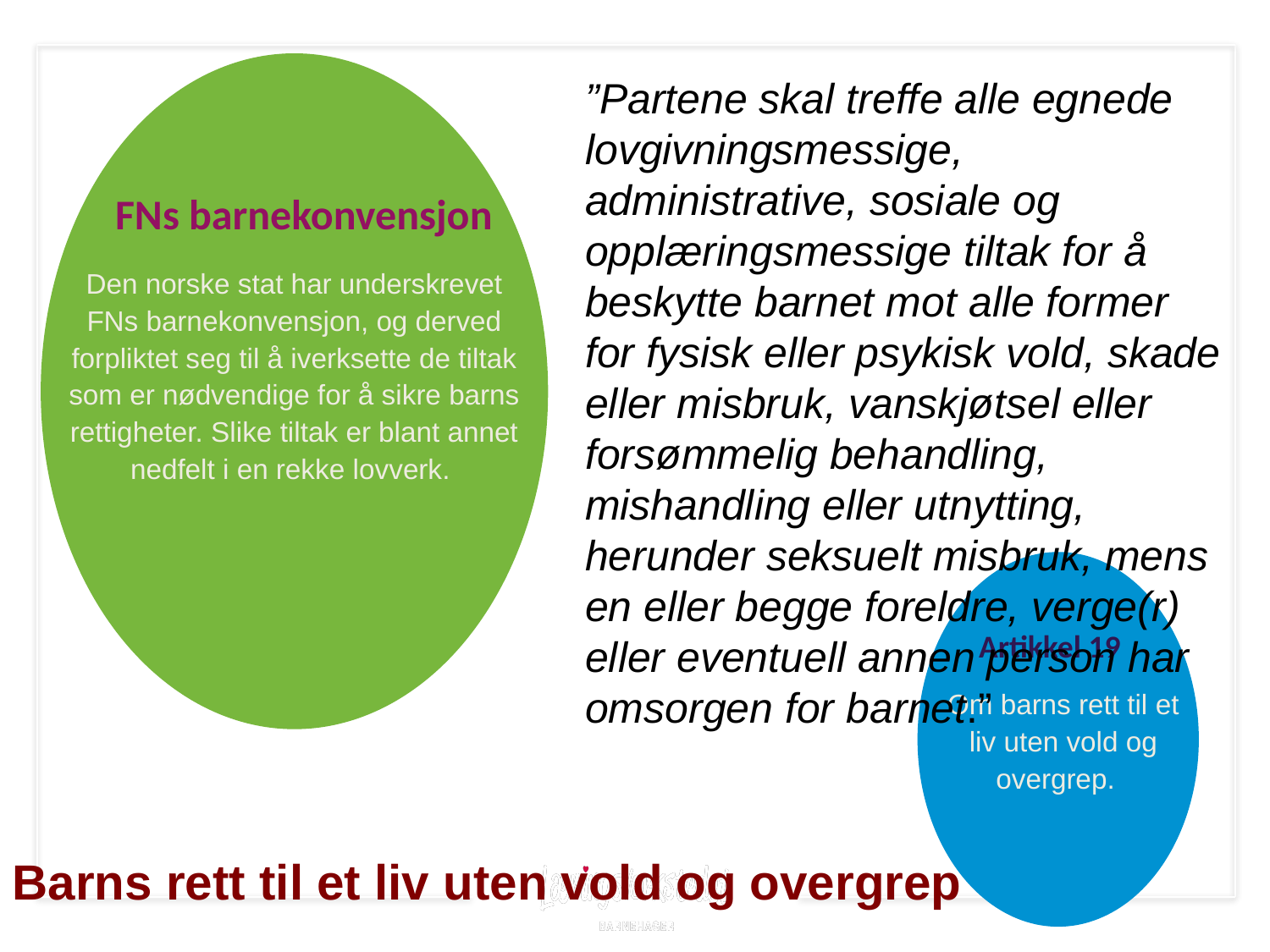

”Partene skal treffe alle egnede lovgivningsmessige, administrative, sosiale og opplæringsmessige tiltak for å beskytte barnet mot alle former for fysisk eller psykisk vold, skade eller misbruk, vanskjøtsel eller forsømmelig behandling, mishandling eller utnytting, herunder seksuelt misbruk, mens en eller begge foreldre, verge(r) eller eventuell annen person har omsorgen for barnet.”
FNs barnekonvensjon
Den norske stat har underskrevet FNs barnekonvensjon, og derved forpliktet seg til å iverksette de tiltak som er nødvendige for å sikre barns rettigheter. Slike tiltak er blant annet nedfelt i en rekke lovverk.

Artikkel 19
Om barns rett til et liv uten vold og overgrep.
Barns rett til et liv uten vold og overgrep